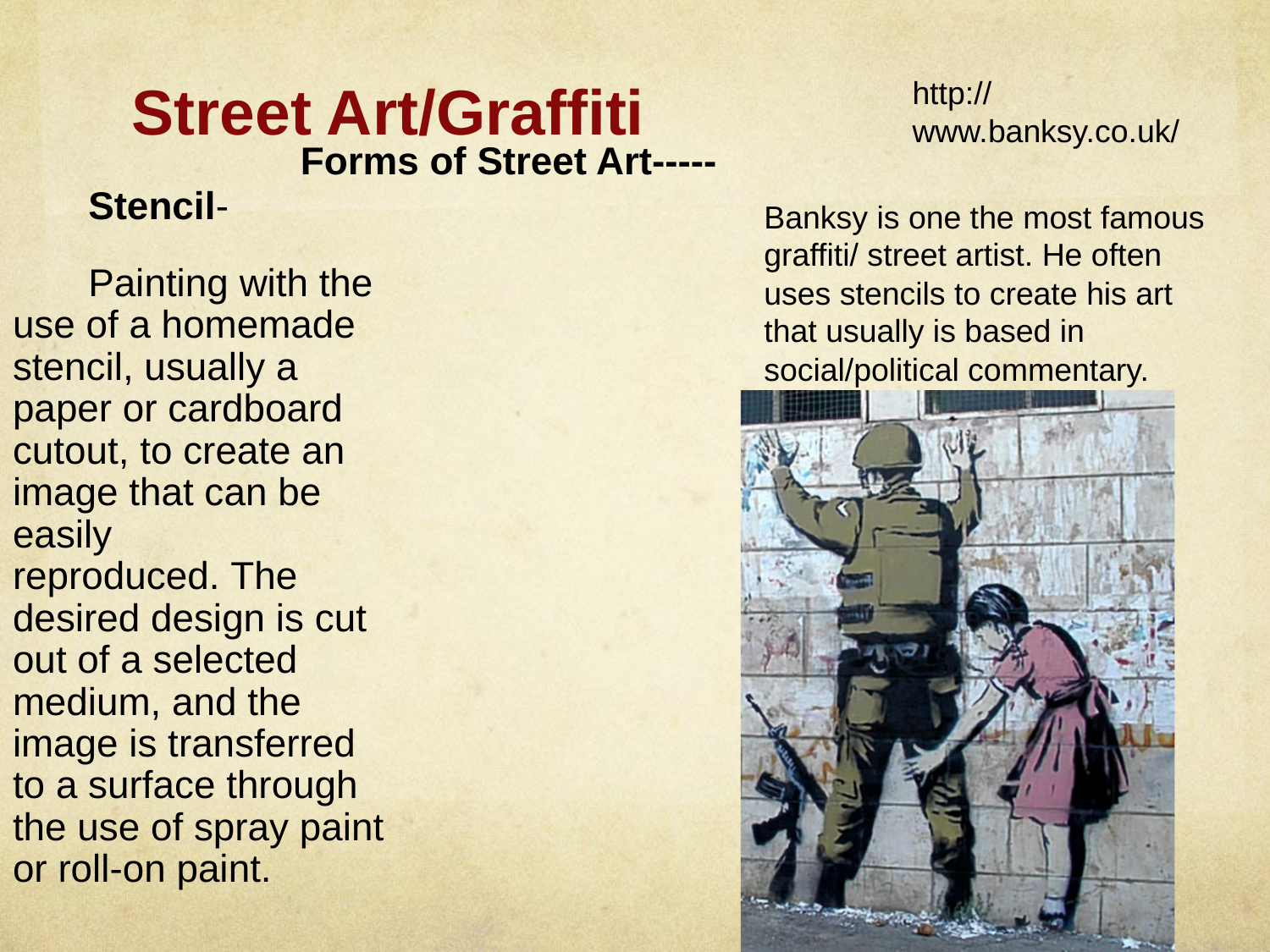

# Street Art/Graffiti
http://www.banksy.co.uk/
Forms of Street Art-----
Stencil-
Painting with the use of a homemade stencil, usually a paper or cardboard cutout, to create an image that can be easily reproduced. The desired design is cut out of a selected medium, and the image is transferred to a surface through the use of spray paint or roll-on paint.
Banksy is one the most famous graffiti/ street artist. He often uses stencils to create his art that usually is based in social/political commentary.